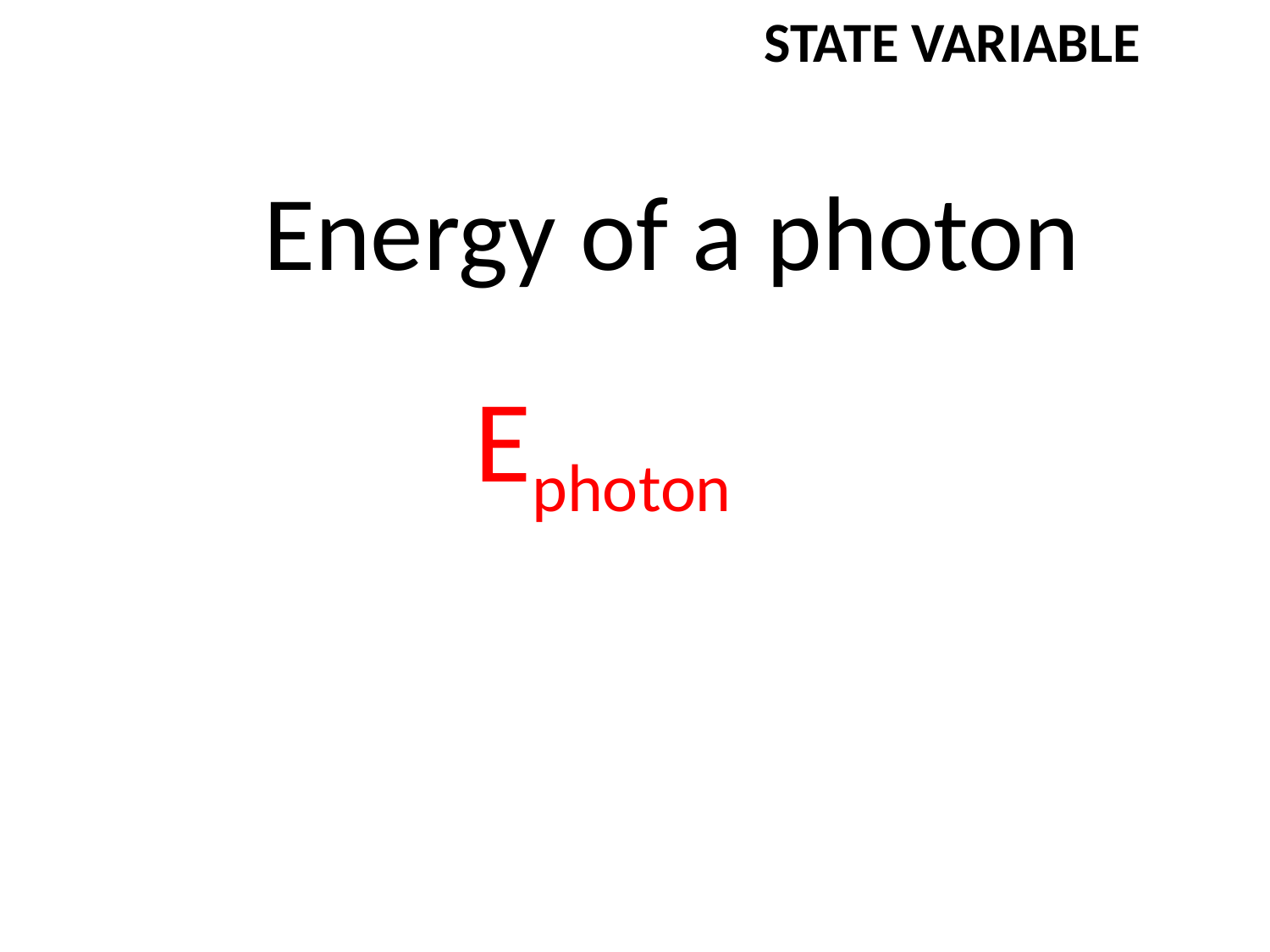

STATE VARIABLE
Energy of a photon
Ephoton